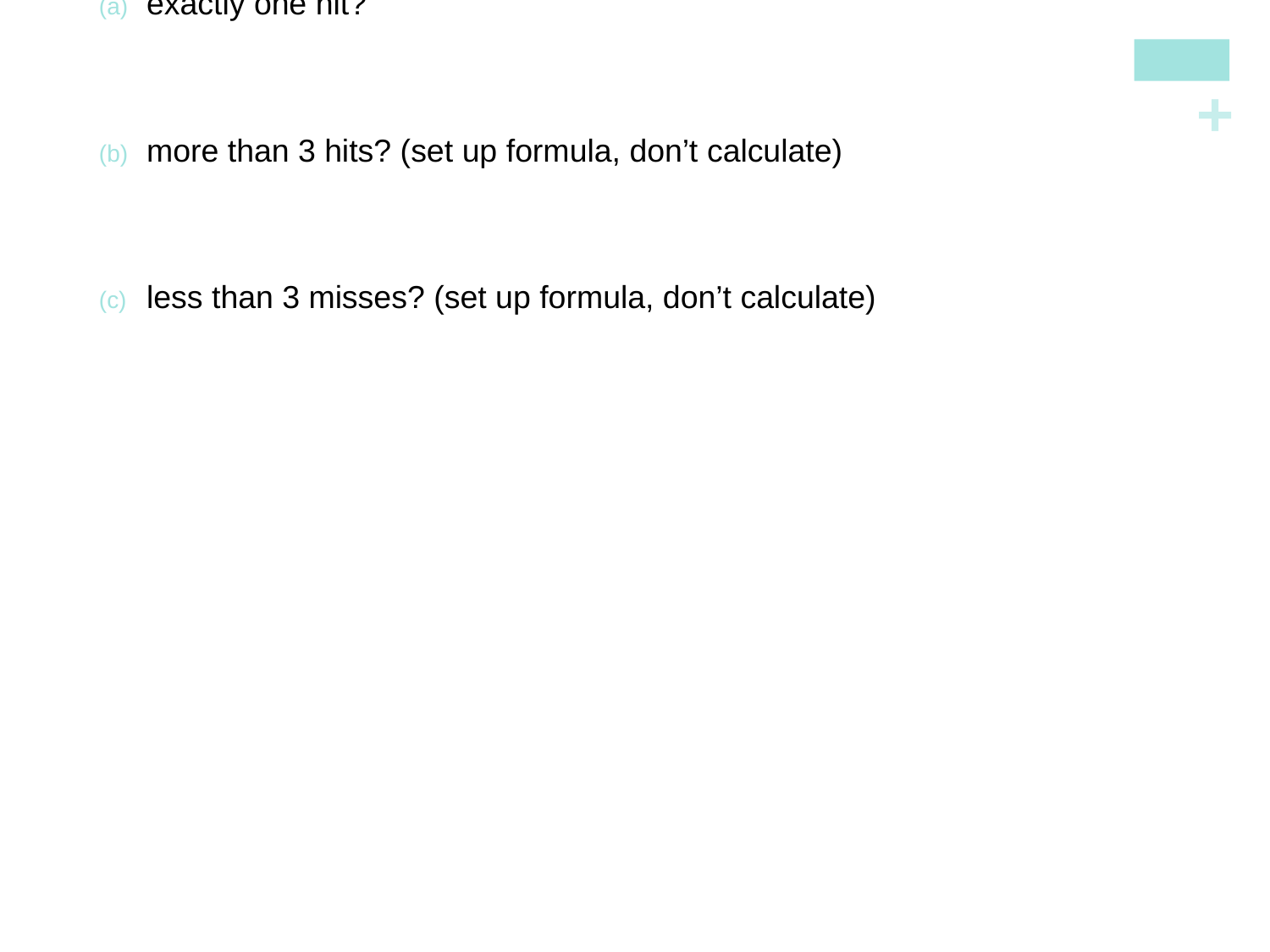

Warmup
A (blindfolded) marksman finds that on the average he hits the target 4 times out of 5. If he fires 4 shots, what is the probability of

exactly one hit?

more than 3 hits? (set up formula, don’t calculate)

less than 3 misses? (set up formula, don’t calculate)